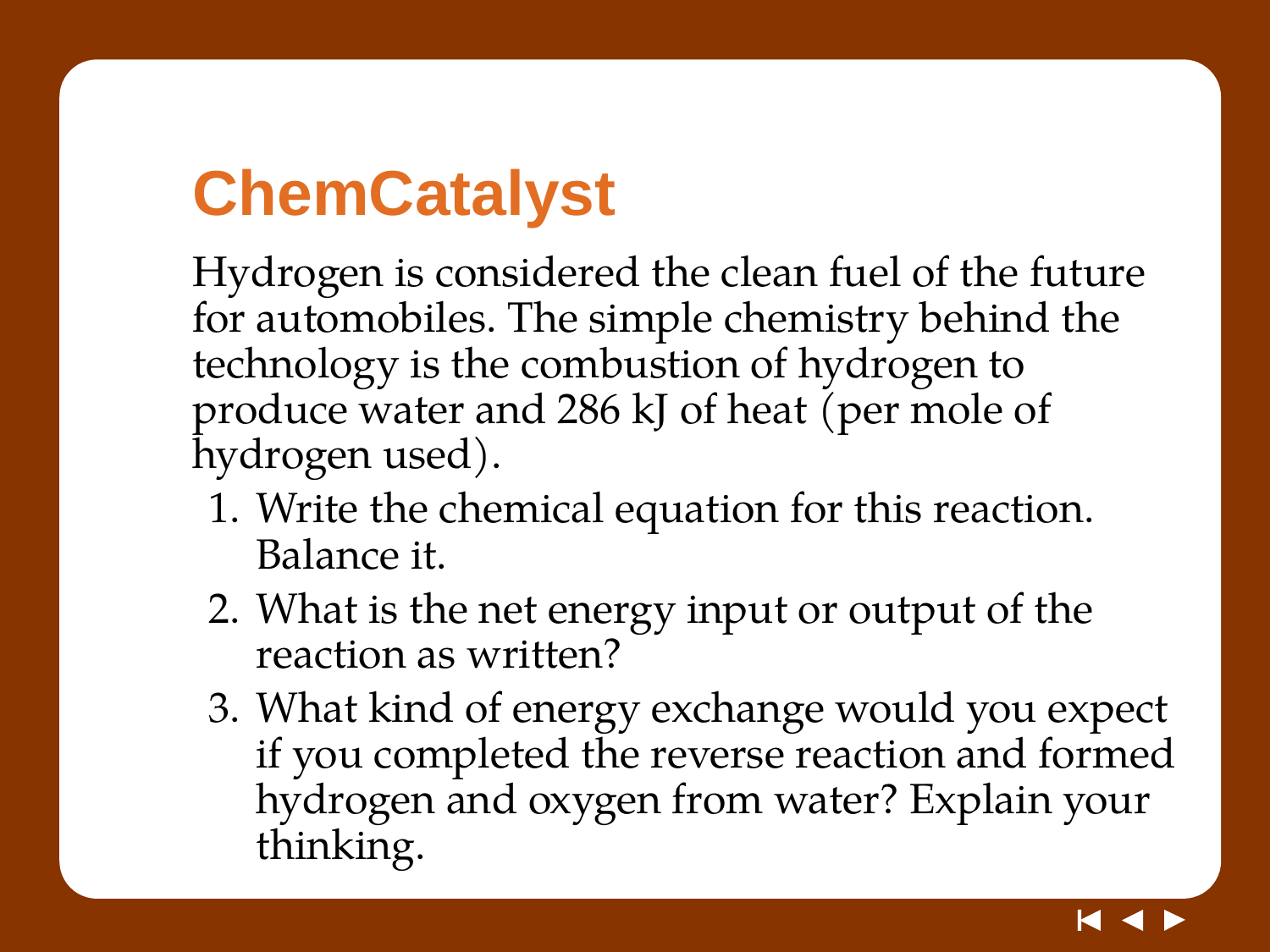

# ChemCatalyst
Hydrogen is considered the clean fuel of the future for automobiles. The simple chemistry behind the technology is the combustion of hydrogen to produce water and 286 kJ of heat (per mole of hydrogen used).
Write the chemical equation for this reaction. Balance it.
What is the net energy input or output of the reaction as written?
What kind of energy exchange would you expect if you completed the reverse reaction and formed hydrogen and oxygen from water? Explain your thinking.